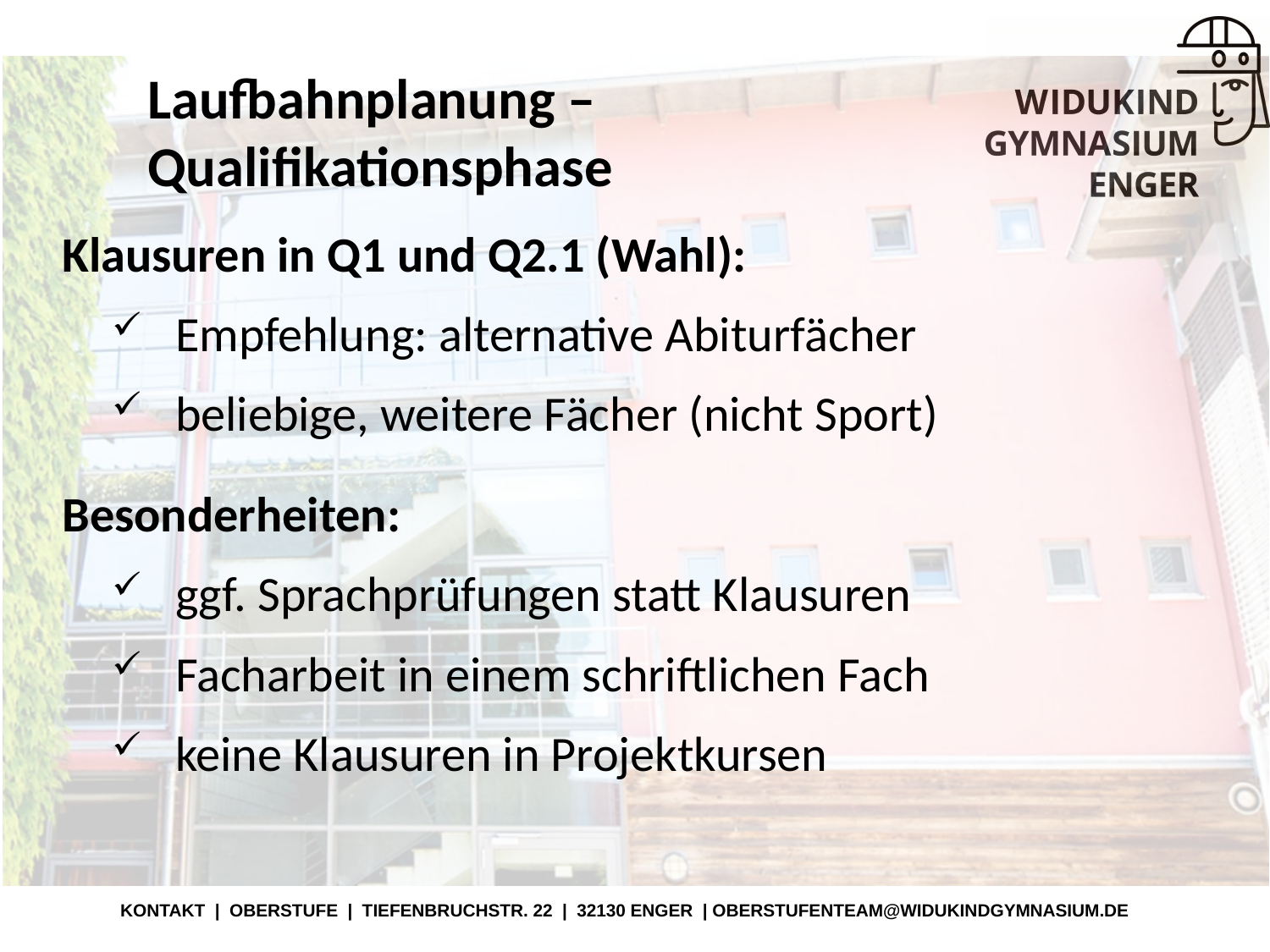

# Laufbahnplanung – Qualifikationsphase
Klausuren in Q1 und Q2.1 (Wahl):
Empfehlung: alternative Abiturfächer
beliebige, weitere Fächer (nicht Sport)
Besonderheiten:
ggf. Sprachprüfungen statt Klausuren
Facharbeit in einem schriftlichen Fach
keine Klausuren in Projektkursen